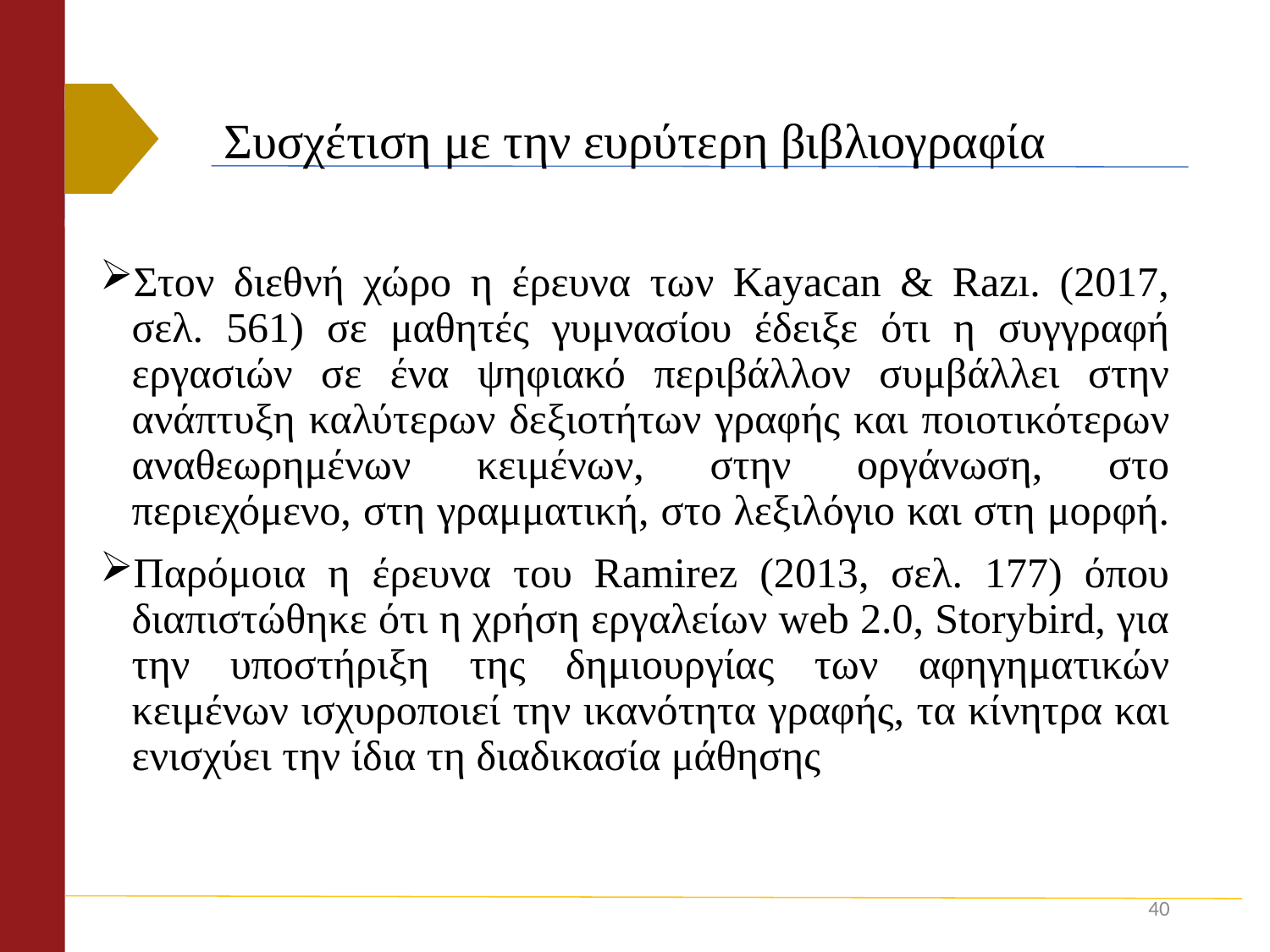

# Συσχέτιση με την ευρύτερη βιβλιογραφία
Στον διεθνή χώρο η έρευνα των Kayacan & Razı. (2017, σελ. 561) σε μαθητές γυμνασίου έδειξε ότι η συγγραφή εργασιών σε ένα ψηφιακό περιβάλλον συμβάλλει στην ανάπτυξη καλύτερων δεξιοτήτων γραφής και ποιοτικότερων αναθεωρημένων κειμένων, στην οργάνωση, στο περιεχόμενο, στη γραμματική, στο λεξιλόγιο και στη μορφή.
Παρόμοια η έρευνα του Ramirez (2013, σελ. 177) όπου διαπιστώθηκε ότι η χρήση εργαλείων web 2.0, Storybird, για την υποστήριξη της δημιουργίας των αφηγηματικών κειμένων ισχυροποιεί την ικανότητα γραφής, τα κίνητρα και ενισχύει την ίδια τη διαδικασία μάθησης

40